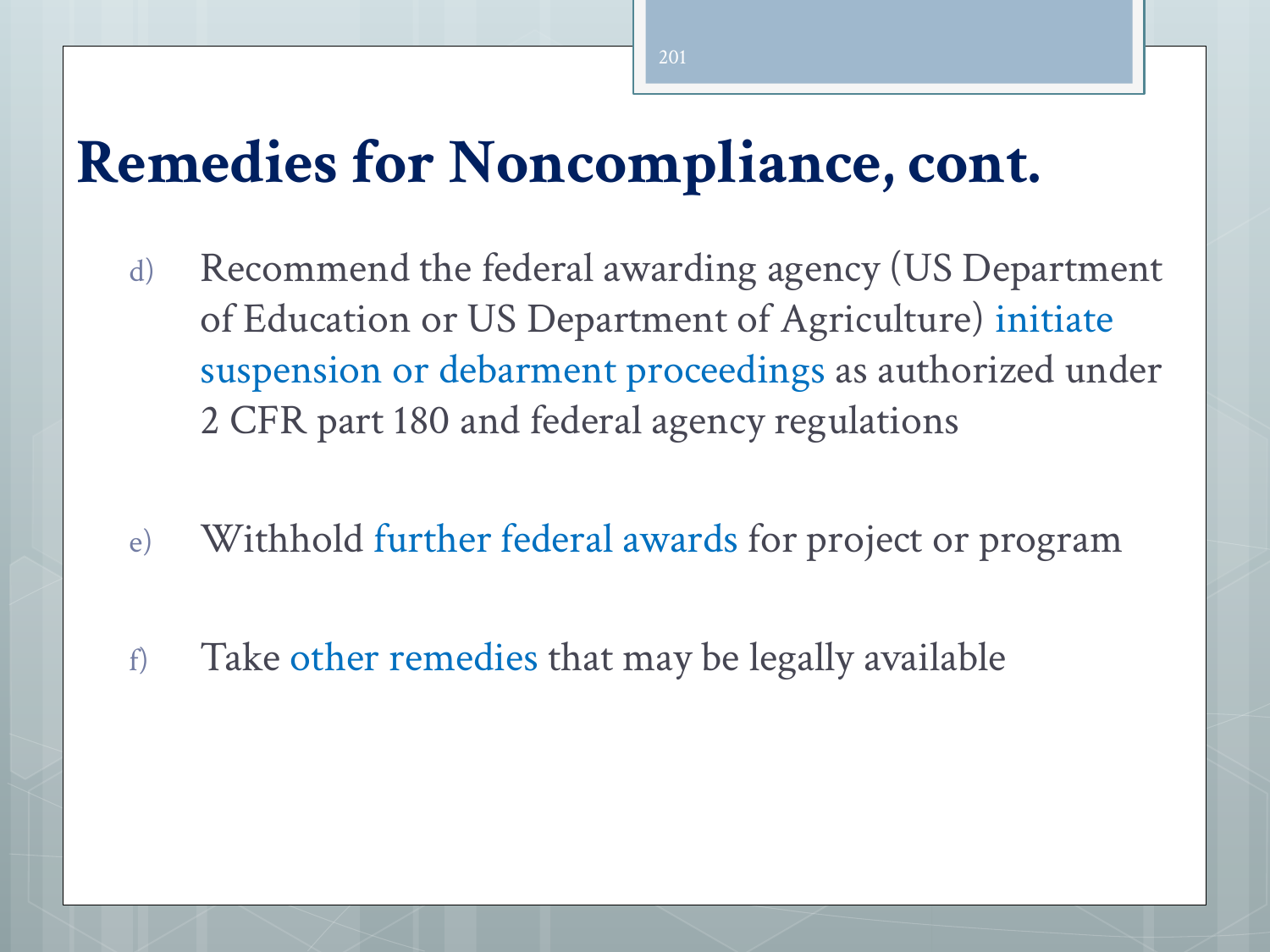

201
# Remedies for Noncompliance, cont.
Recommend the federal awarding agency (US Department of Education or US Department of Agriculture) initiate suspension or debarment proceedings as authorized under 2 CFR part 180 and federal agency regulations

Withhold further federal awards for project or program

Take other remedies that may be legally available